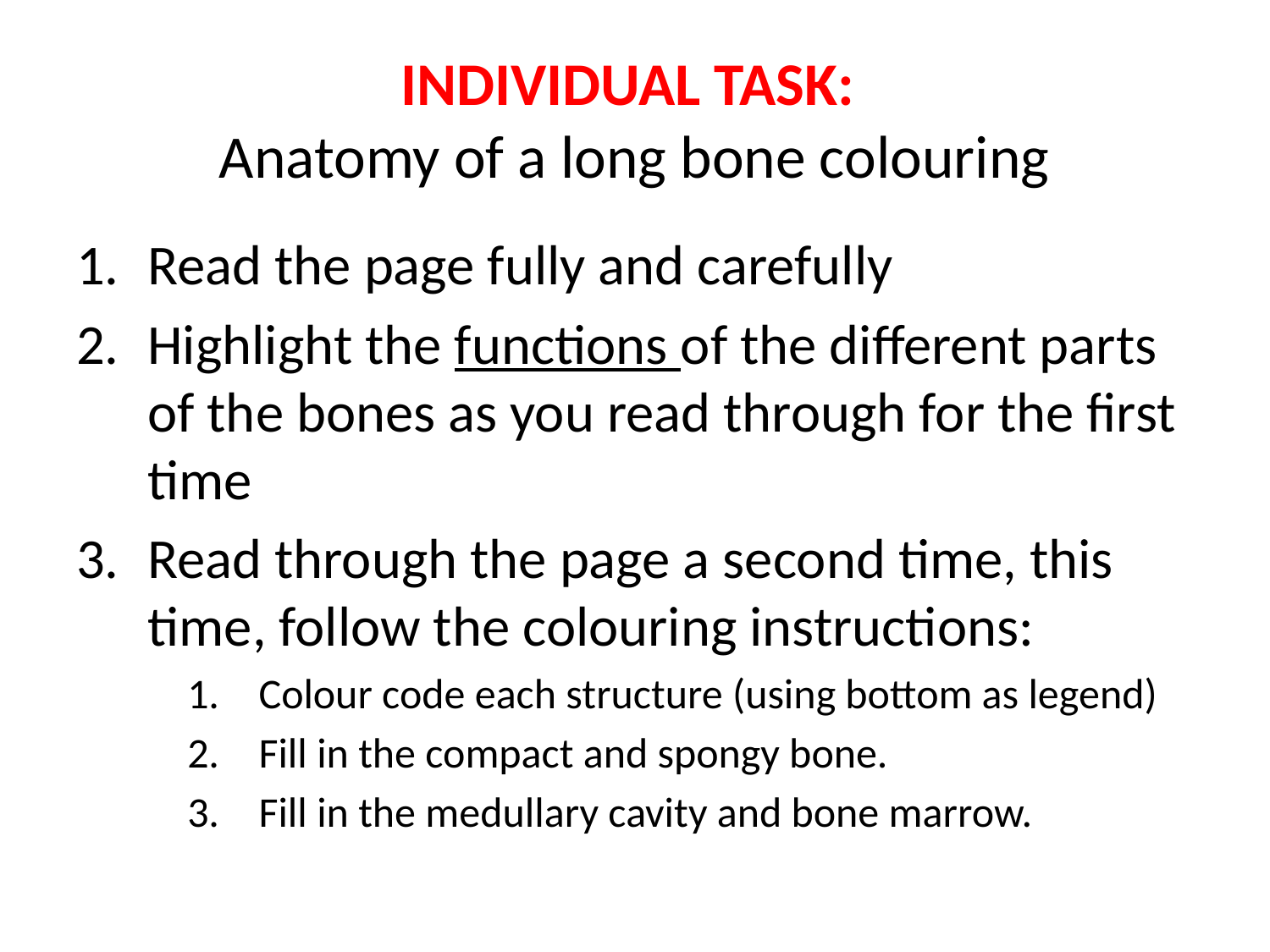

# INDIVIDUAL TASK: Anatomy of a long bone colouring
Read the page fully and carefully
Highlight the functions of the different parts of the bones as you read through for the first time
Read through the page a second time, this time, follow the colouring instructions:
Colour code each structure (using bottom as legend)
Fill in the compact and spongy bone.
Fill in the medullary cavity and bone marrow.